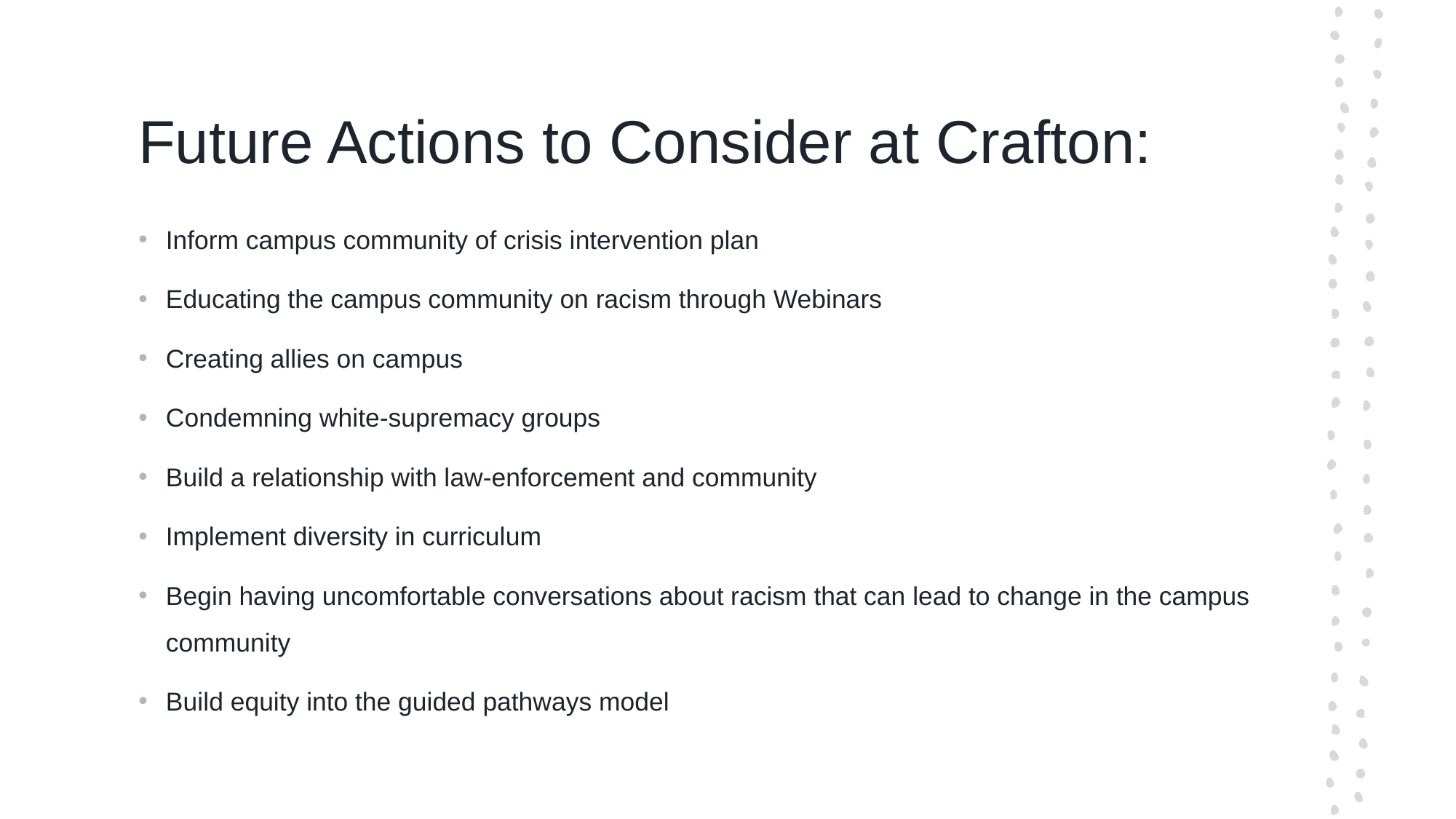

# Future Actions to Consider at Crafton:
Inform campus community of crisis intervention plan
Educating the campus community on racism through Webinars
Creating allies on campus
Condemning white-supremacy groups
Build a relationship with law-enforcement and community
Implement diversity in curriculum
Begin having uncomfortable conversations about racism that can lead to change in the campus community
Build equity into the guided pathways model